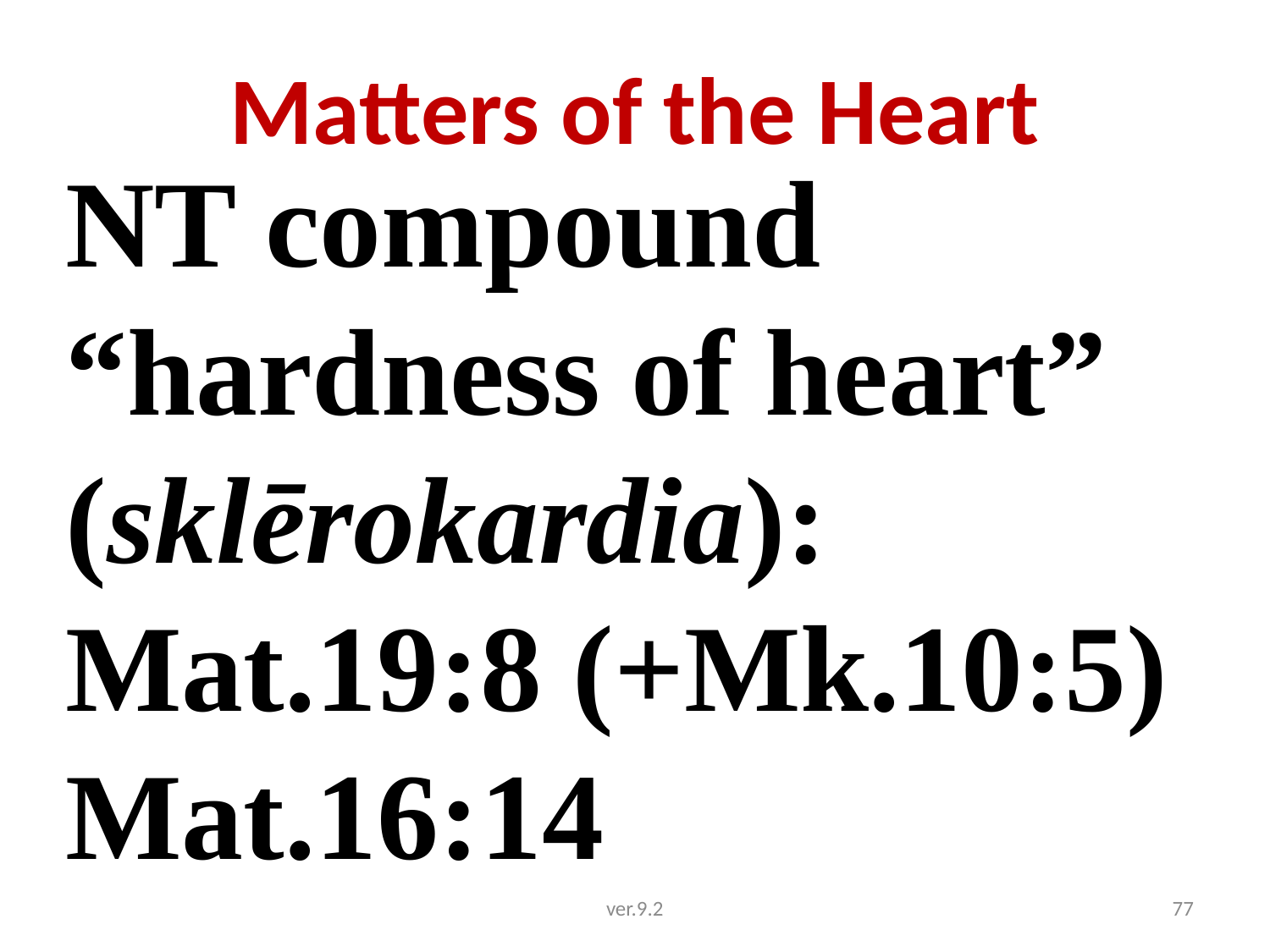

# Matters of the Heart
NT compound “hardness of heart” (sklērokardia):
Mat.19:8 (+Mk.10:5)
Mat.16:14
ver.9.2
77